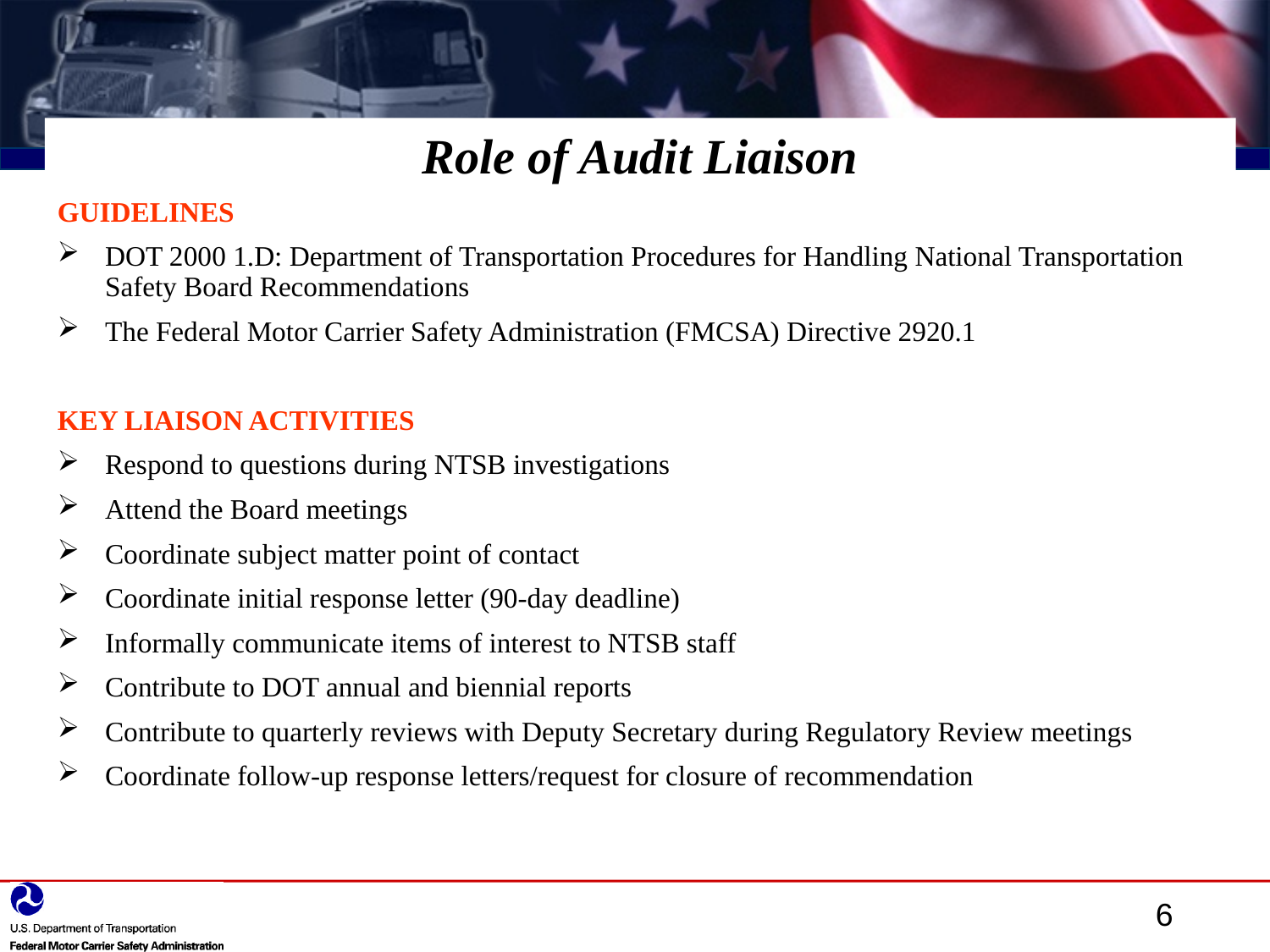

Role of Audit Liaison
GUIDELINES
DOT 2000 1.D: Department of Transportation Procedures for Handling National Transportation Safety Board Recommendations
The Federal Motor Carrier Safety Administration (FMCSA) Directive 2920.1

KEY LIAISON ACTIVITIES
Respond to questions during NTSB investigations
Attend the Board meetings
Coordinate subject matter point of contact
Coordinate initial response letter (90-day deadline)
Informally communicate items of interest to NTSB staff
Contribute to DOT annual and biennial reports
Contribute to quarterly reviews with Deputy Secretary during Regulatory Review meetings
Coordinate follow-up response letters/request for closure of recommendation